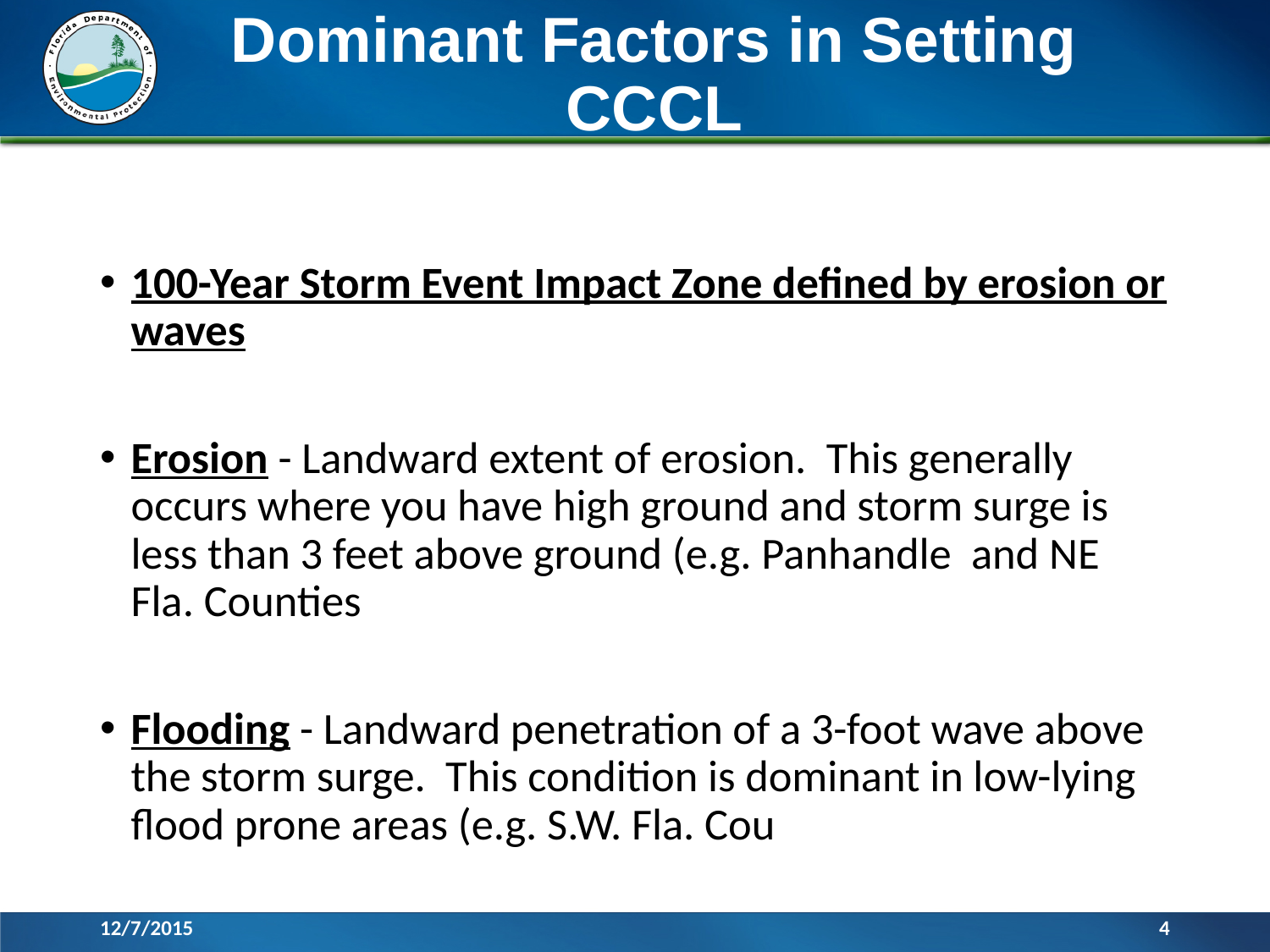

# Dominant Factors in Setting CCCL
100-Year Storm Event Impact Zone defined by erosion or waves

Erosion - Landward extent of erosion.  This generally occurs where you have high ground and storm surge is less than 3 feet above ground (e.g. Panhandle  and NE Fla. Counties

Flooding - Landward penetration of a 3-foot wave above the storm surge.  This condition is dominant in low-lying flood prone areas (e.g. S.W. Fla. Cou
12/7/2015

4